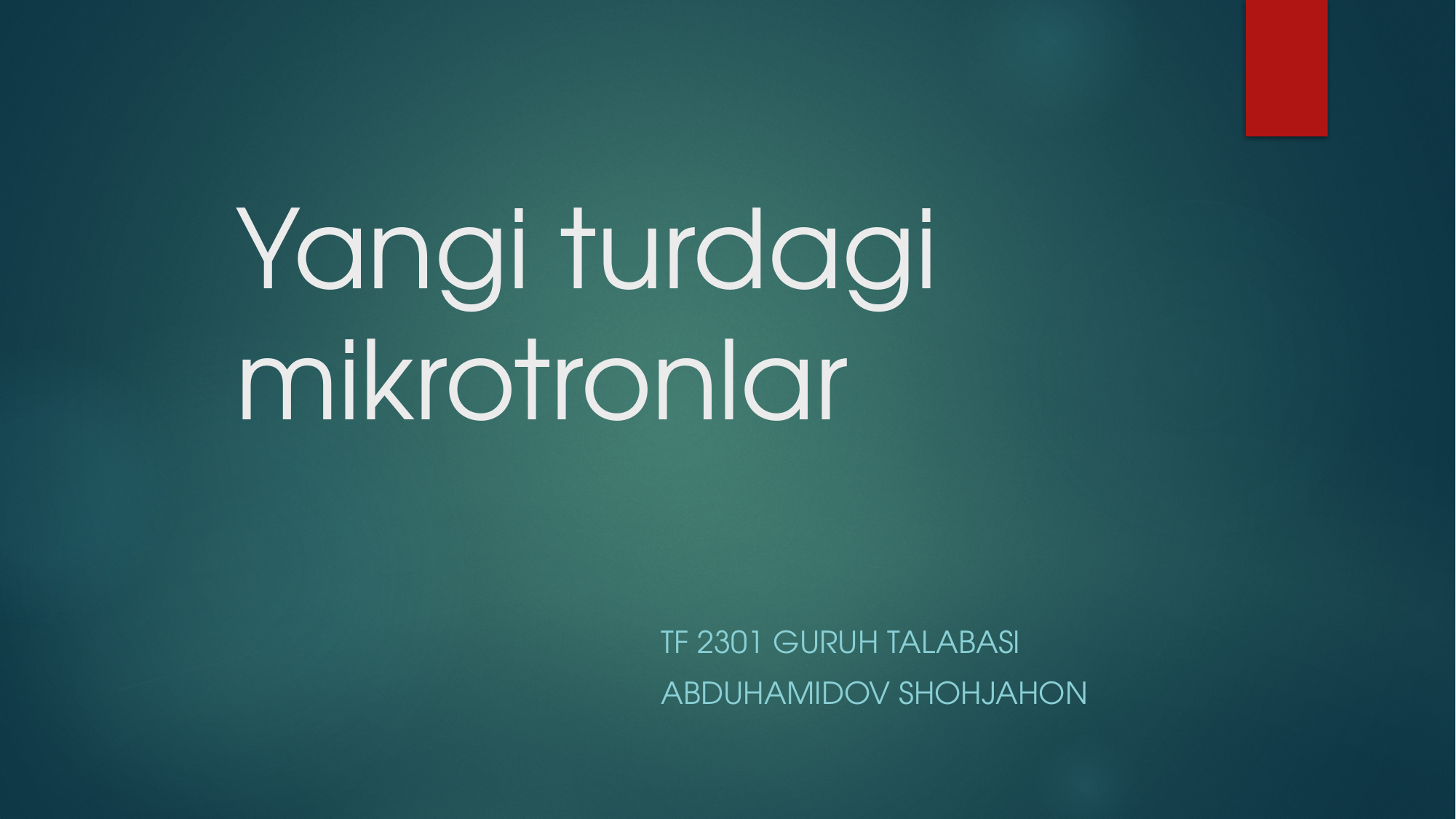

# Yangi turdagi mikrotronlar
TF 2301 guruh talabasi
Abduhamidov Shohjahon